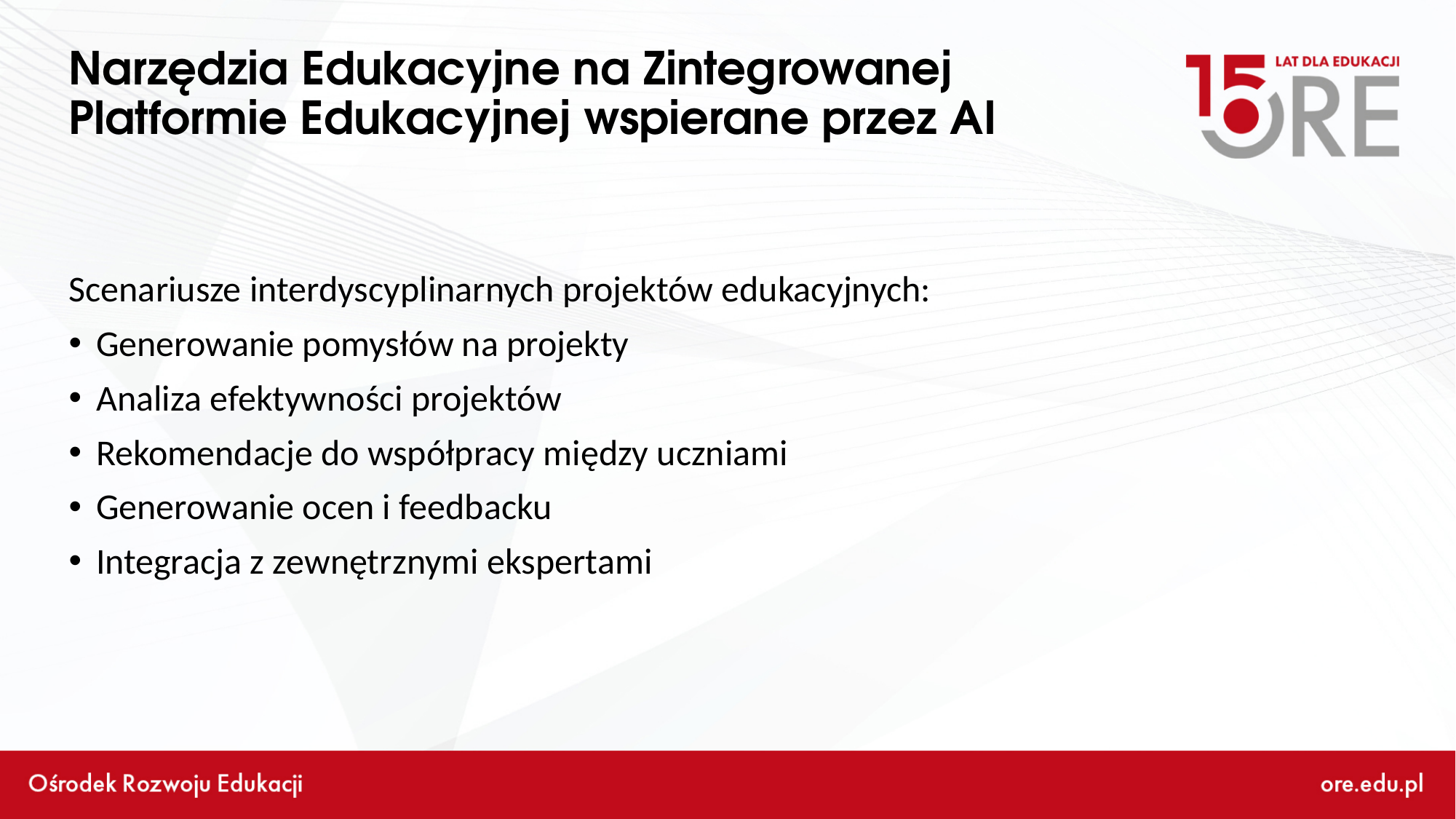

# Narzędzia Edukacyjne na Zintegrowanej Platformie Edukacyjnej wspierane przez AI

Scenariusze interdyscyplinarnych projektów edukacyjnych:
Generowanie pomysłów na projekty
Analiza efektywności projektów
Rekomendacje do współpracy między uczniami
Generowanie ocen i feedbacku
Integracja z zewnętrznymi ekspertami